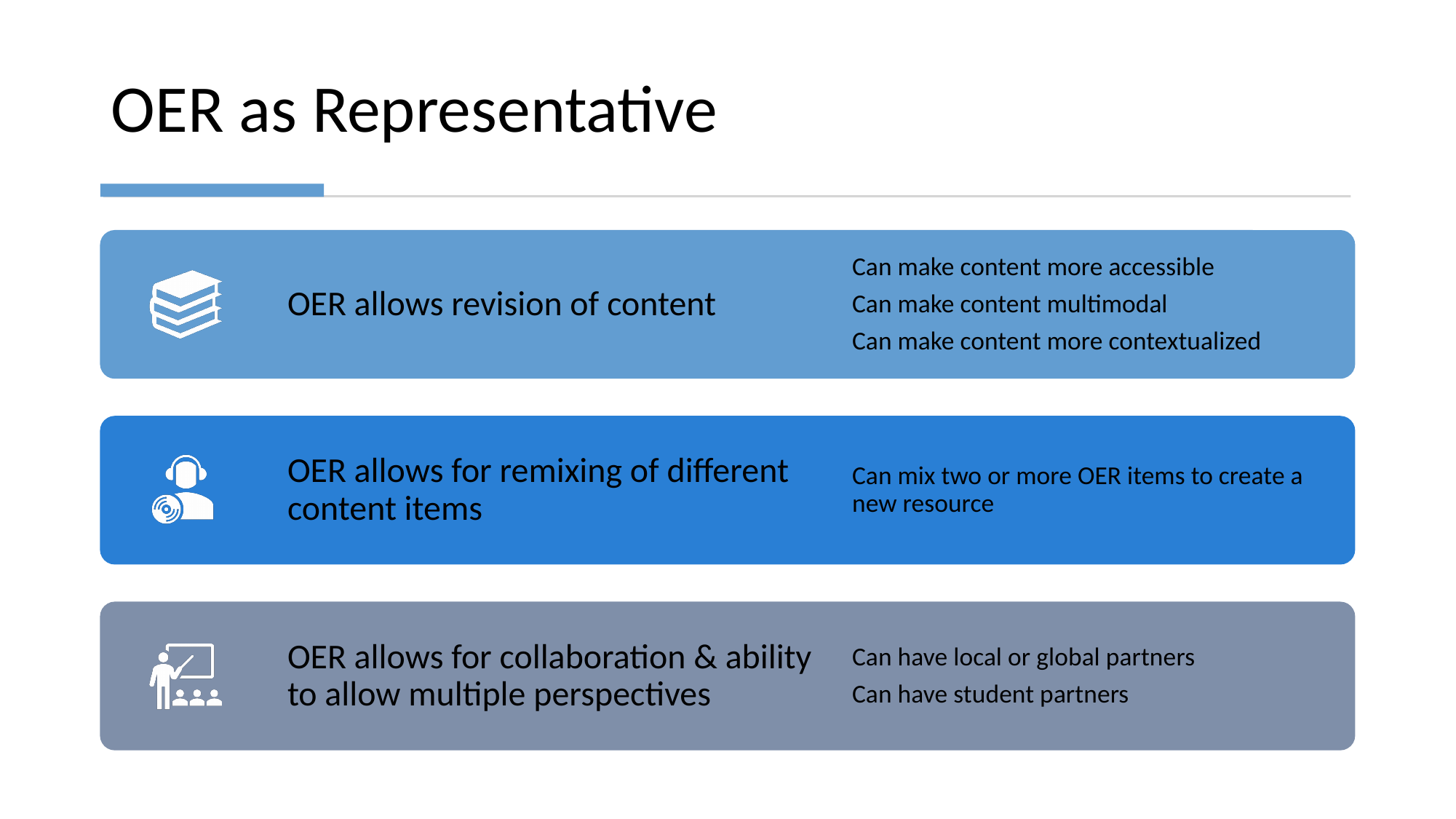

# OER as Representative

OER allows revision of content
Can make content more accessible
Can make content multimodal
Can make content more contextualized
OER allows for remixing of different content items
Can mix two or more OER items to create a new resource
OER allows for collaboration & ability to allow multiple perspectives
Can have local or global partners
Can have student partners